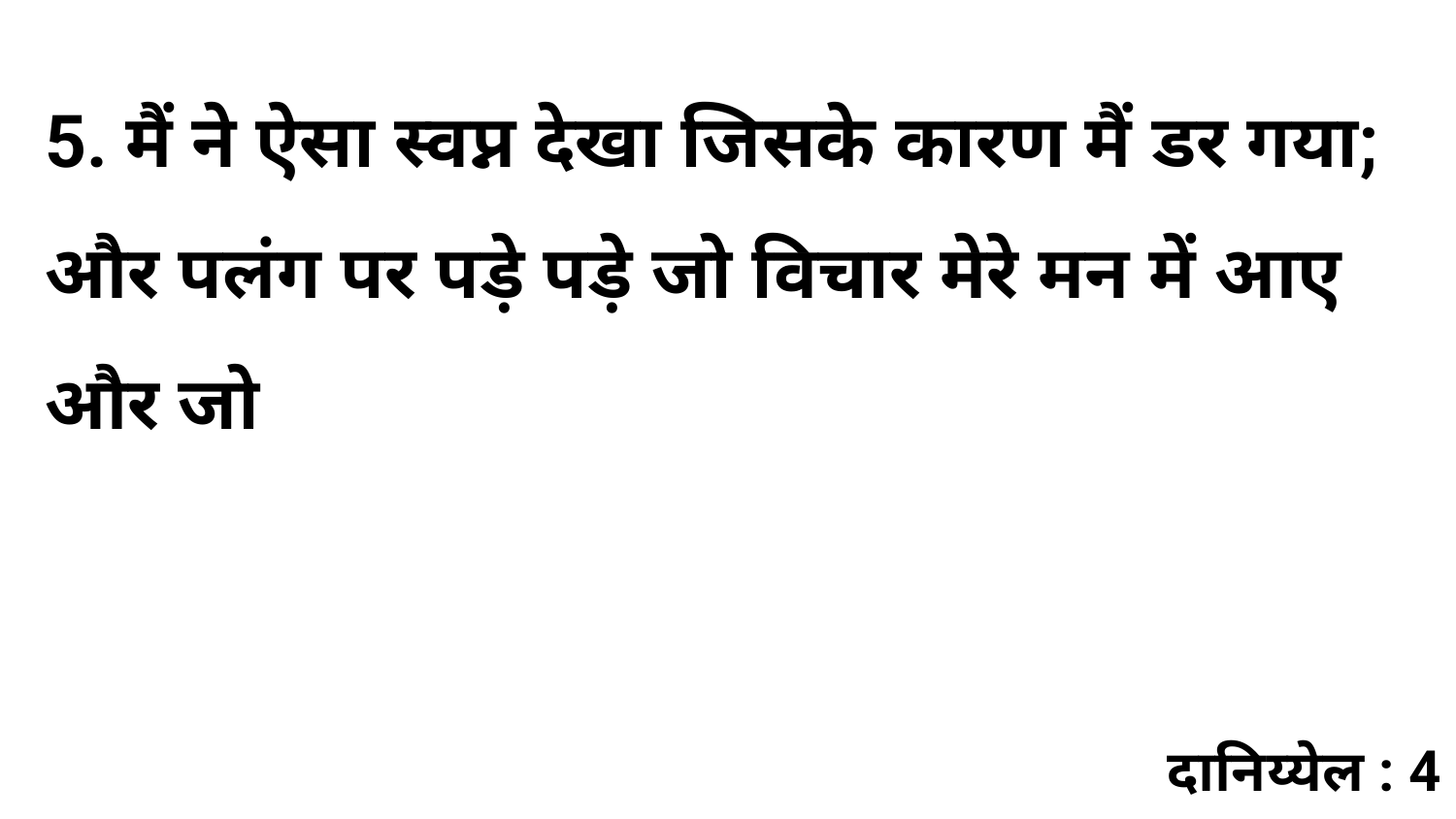

5. मैं ने ऐसा स्वप्न देखा जिसके कारण मैं डर गया; और पलंग पर पड़े पड़े जो विचार मेरे मन में आए और जो
दानिय्येल : 4